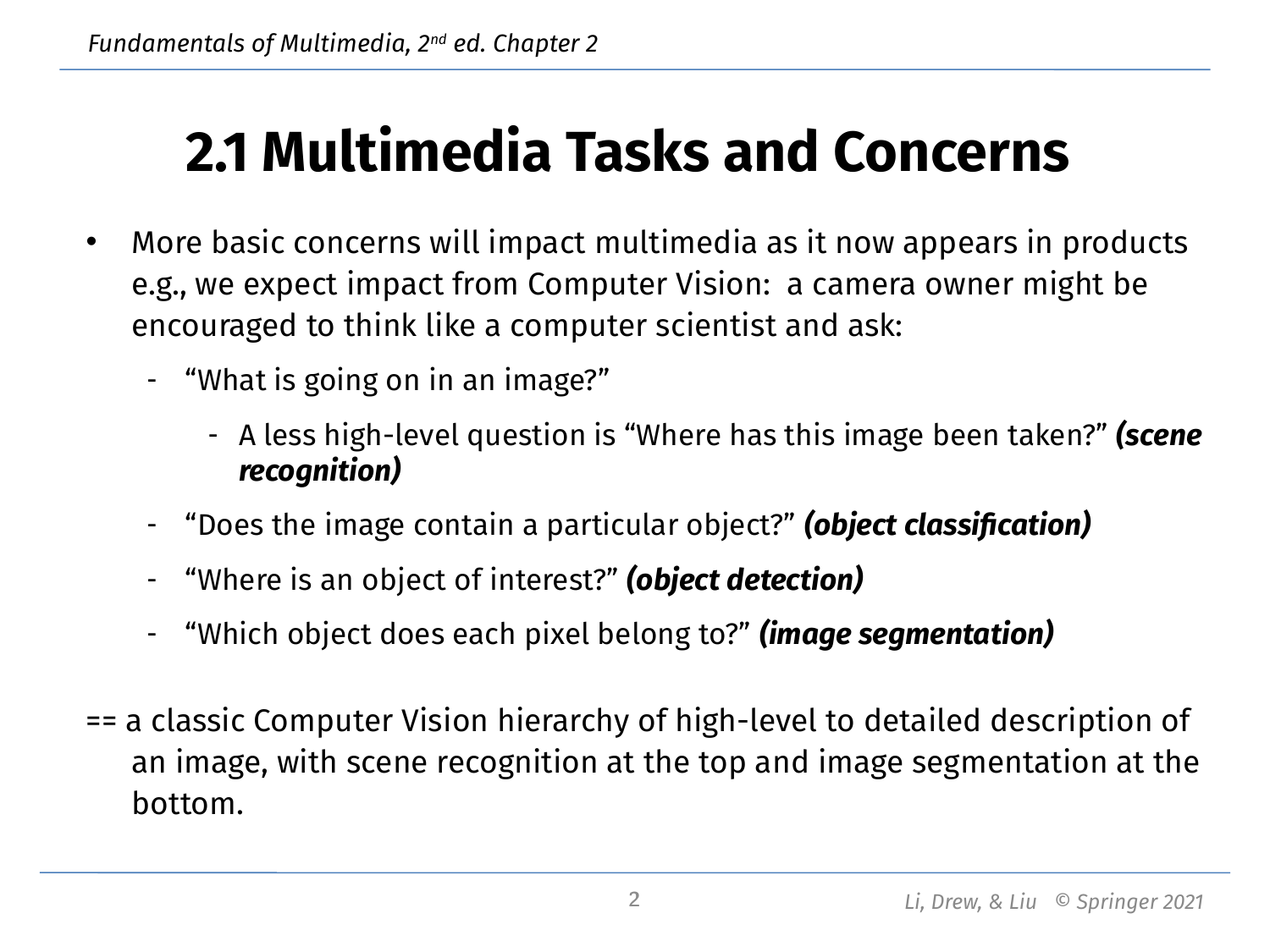

# 2.1 Multimedia Tasks and Concerns
More basic concerns will impact multimedia as it now appears in products e.g., we expect impact from Computer Vision:  a camera owner might be encouraged to think like a computer scientist and ask:
“What is going on in an image?”
A less high-level question is “Where has this image been taken?” (scene recognition)
“Does the image contain a particular object?” (object classification)
“Where is an object of interest?” (object detection)
“Which object does each pixel belong to?” (image segmentation)

== a classic Computer Vision hierarchy of high-level to detailed description of an image, with scene recognition at the top and image segmentation at the bottom.
2
2
Li, Drew, & Liu   © Springer 2021